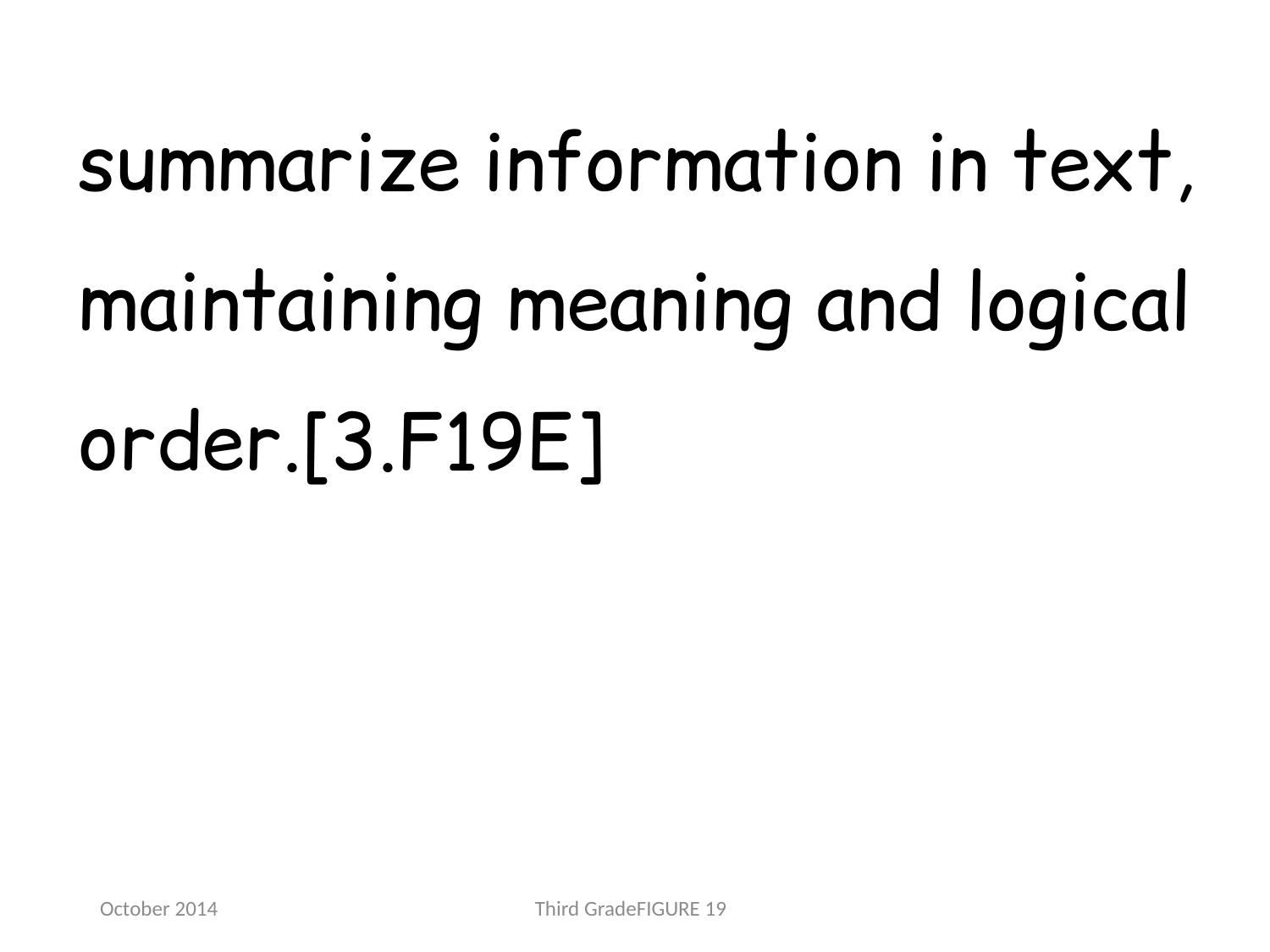

summarize information in text, maintaining meaning and logical order.[3.F19E]

October 2014
Third GradeFIGURE 19